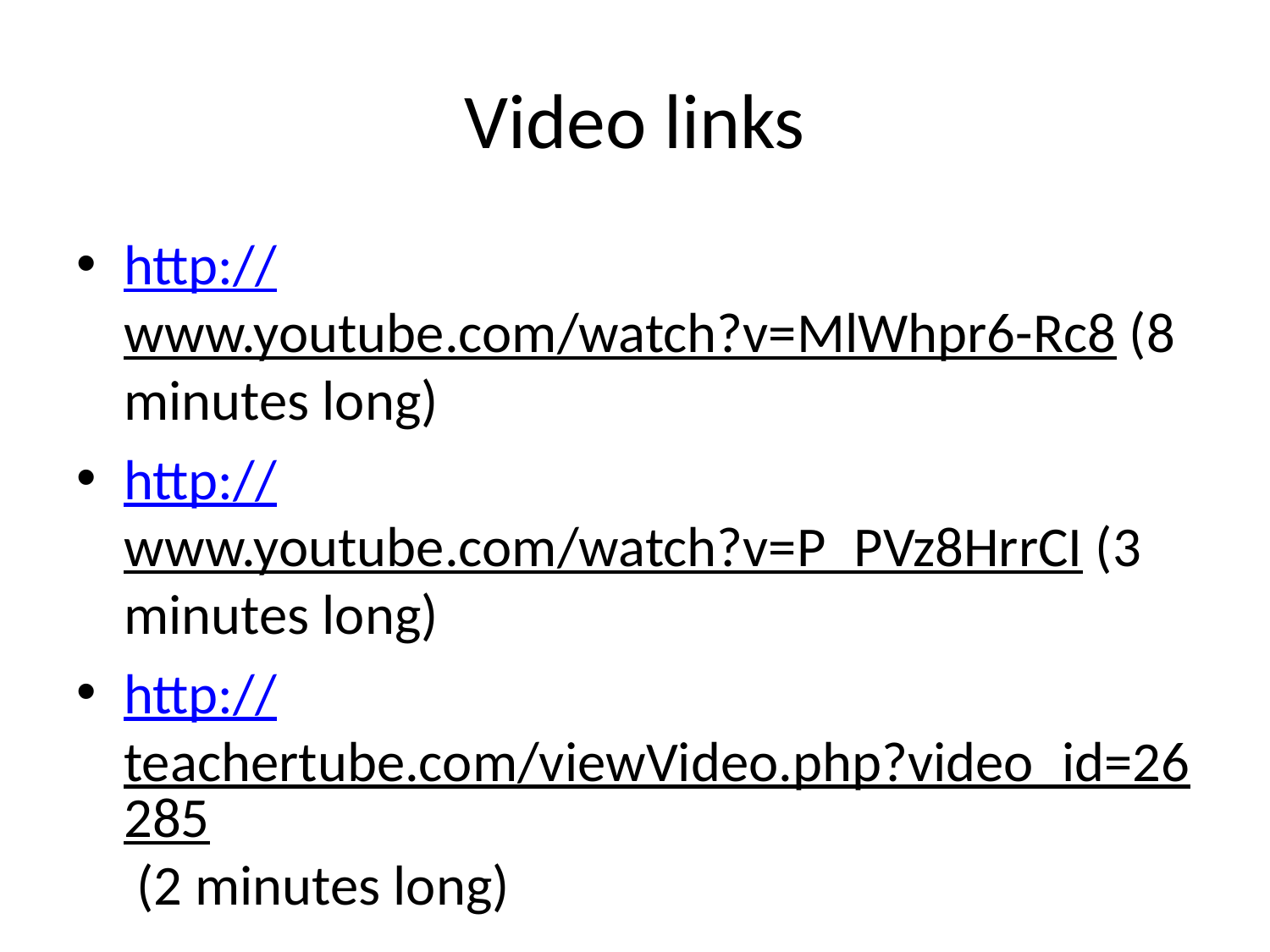

# Video links
http://www.youtube.com/watch?v=MlWhpr6-Rc8 (8 minutes long)
http://www.youtube.com/watch?v=P_PVz8HrrCI (3 minutes long)
http://teachertube.com/viewVideo.php?video_id=26285 (2 minutes long)